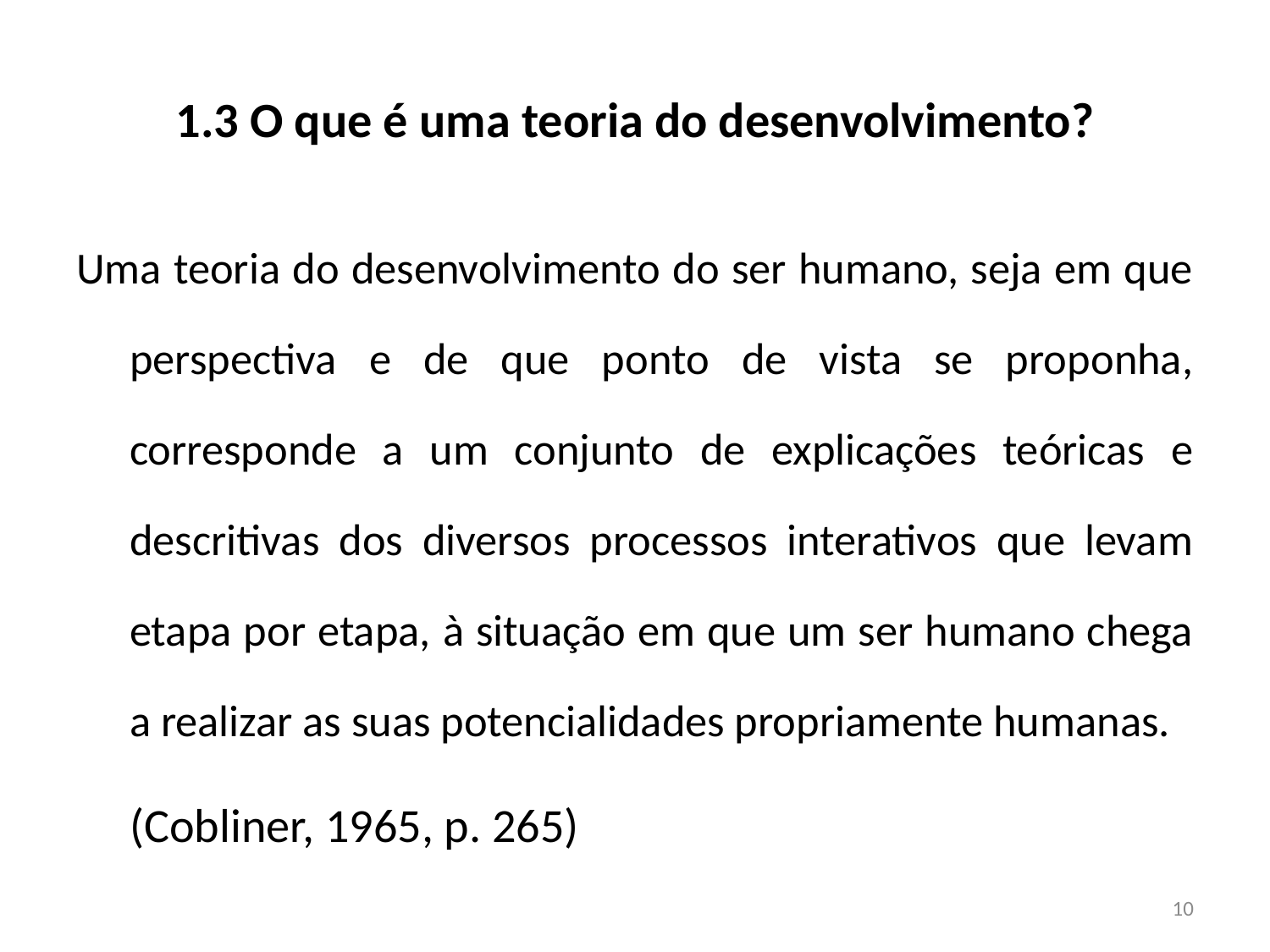

# 1.3 O que é uma teoria do desenvolvimento?
Uma teoria do desenvolvimento do ser humano, seja em que perspectiva e de que ponto de vista se proponha, corresponde a um conjunto de explicações teóricas e descritivas dos diversos processos interativos que levam etapa por etapa, à situação em que um ser humano chega a realizar as suas potencialidades propriamente humanas.
	(Cobliner, 1965, p. 265)
10